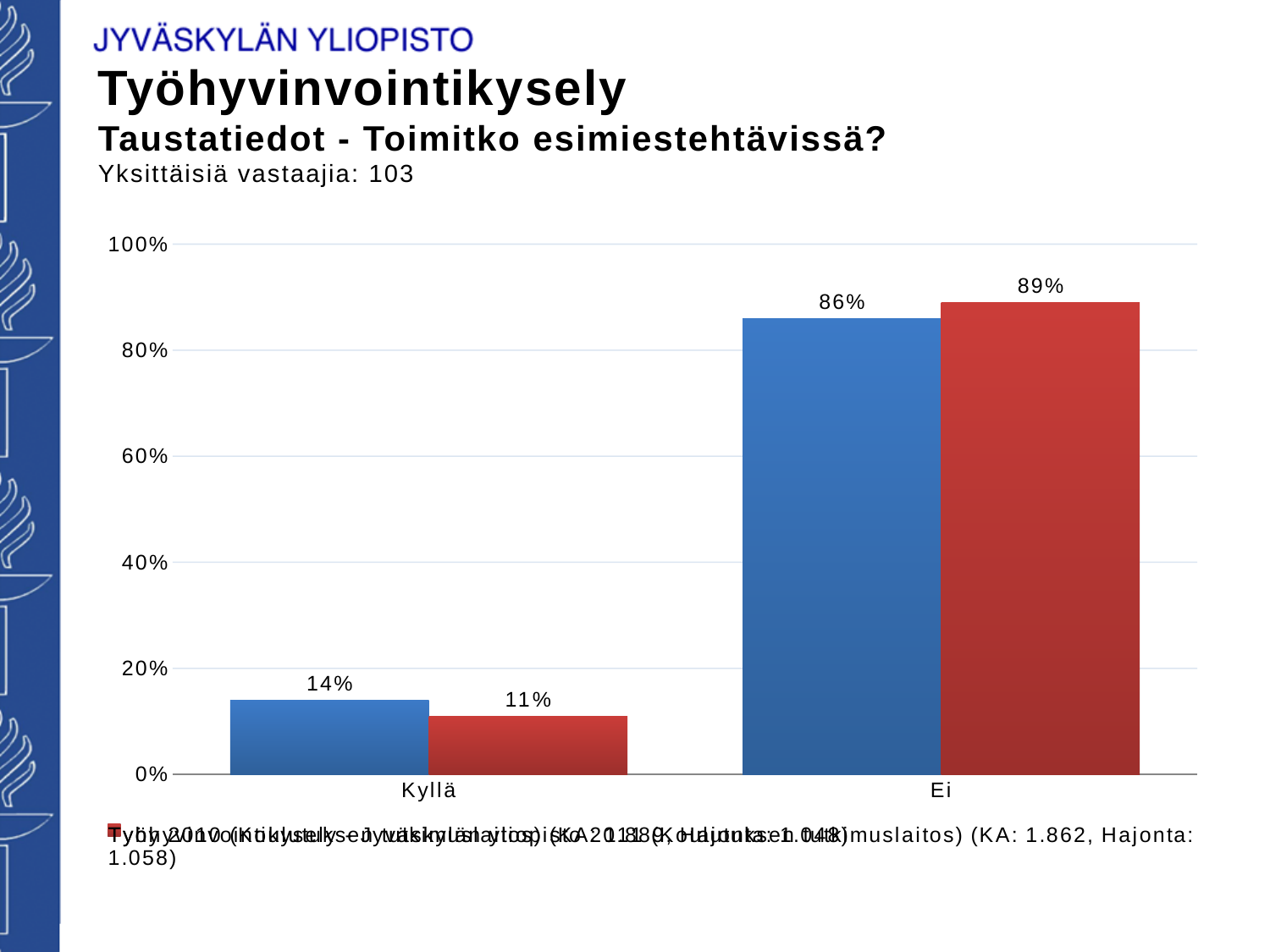

Työhyvinvointikysely
Taustatiedot - Toimitko esimiestehtävissä?
Yksittäisiä vastaajia: 103

### Chart

| Category | Työhyvinvointikysely - Jyväskylän yliopisto 2011 (Koulutuksen tutkimuslaitos) (KA: 1.862, Hajonta: 1.058) | Tyhy 2010 (Koulutuksen tutkimuslaitos) (KA: 1.889, Hajonta: 1.048) |
|---|---|---|
| Kyllä | 0.14 | 0.11 |
| Ei | 0.8600000000000002 | 0.89 |